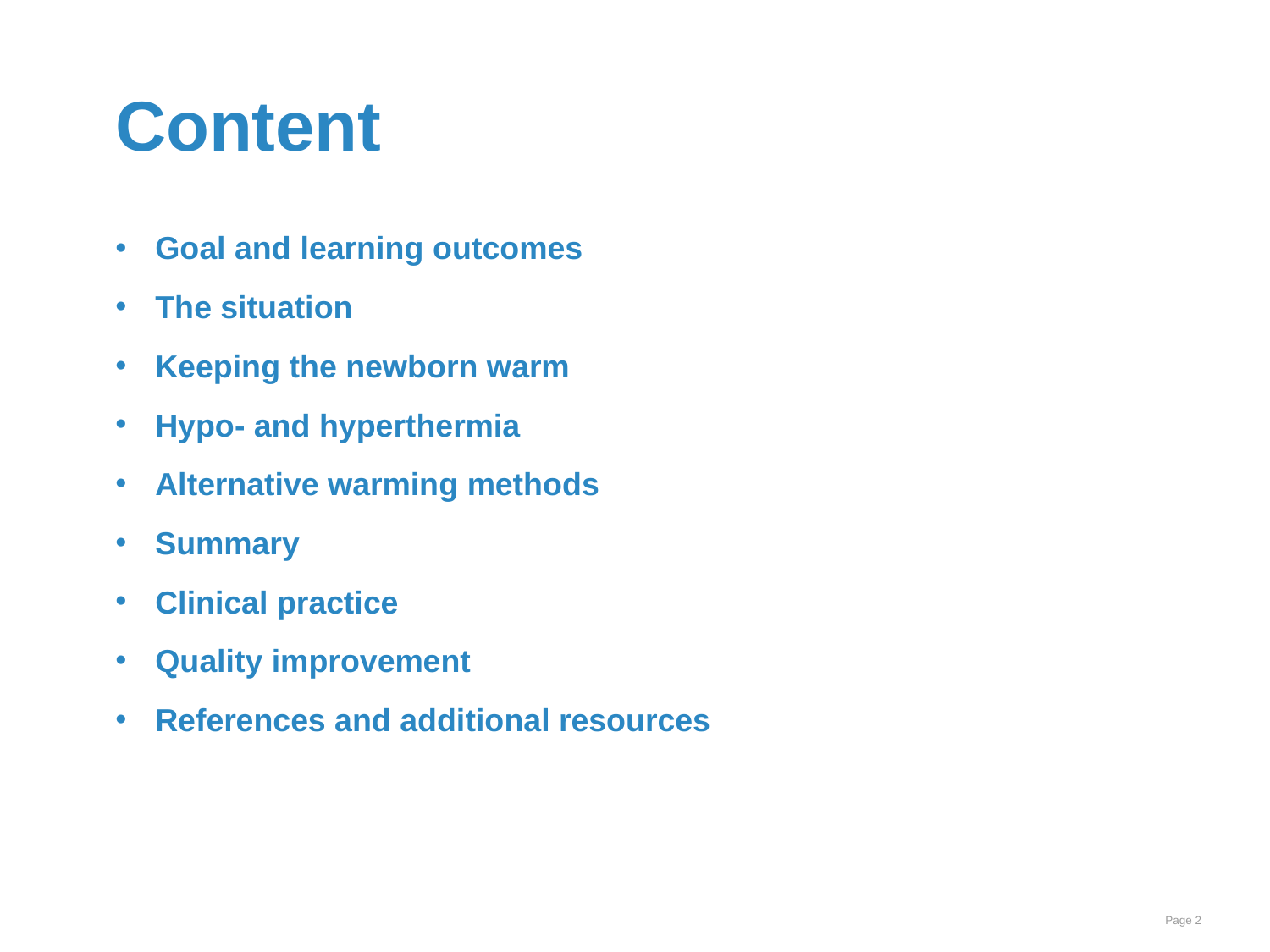

# Content
Goal and learning outcomes
The situation
Keeping the newborn warm
Hypo- and hyperthermia
Alternative warming methods
Summary
Clinical practice
Quality improvement
References and additional resources